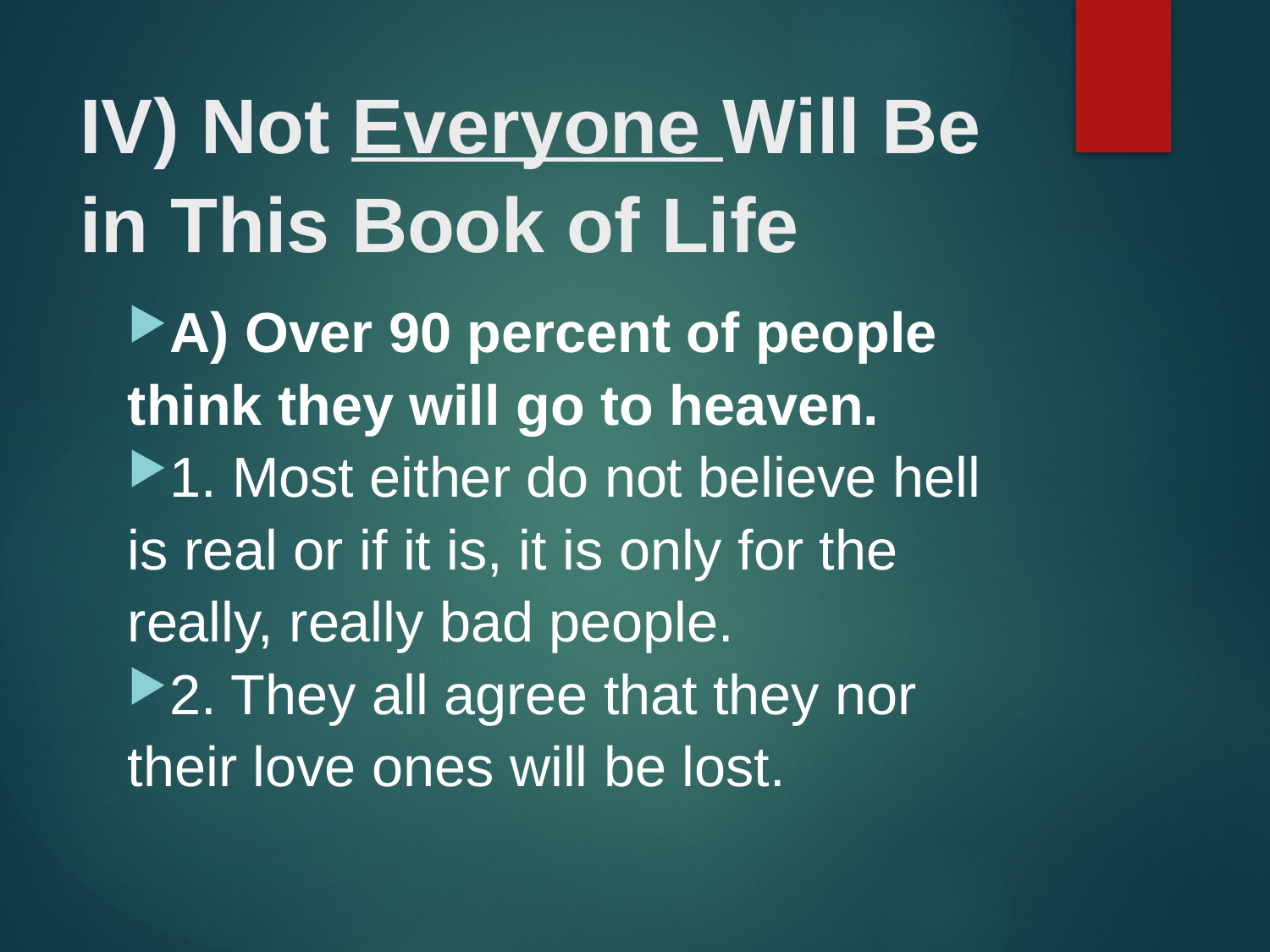

# IV) Not Everyone Will Be in This Book of Life
A) Over 90 percent of people think they will go to heaven.
1. Most either do not believe hell is real or if it is, it is only for the really, really bad people.
2. They all agree that they nor their love ones will be lost.